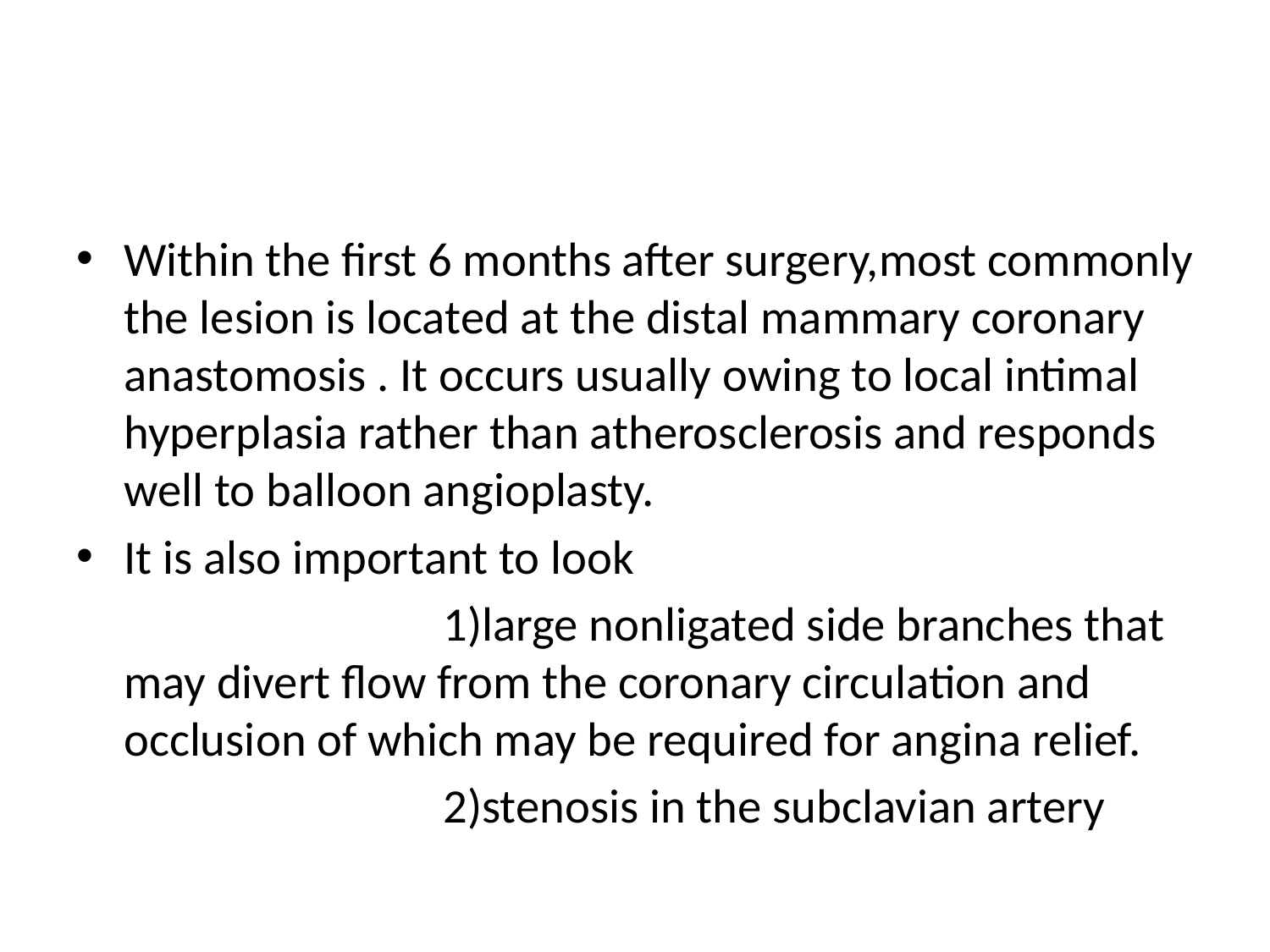

#
Within the first 6 months after surgery,most commonly the lesion is located at the distal mammary coronary anastomosis . It occurs usually owing to local intimal hyperplasia rather than atherosclerosis and responds well to balloon angioplasty.
It is also important to look
                                  1)large nonligated side branches that may divert flow from the coronary circulation and occlusion of which may be required for angina relief.
                                  2)stenosis in the subclavian artery